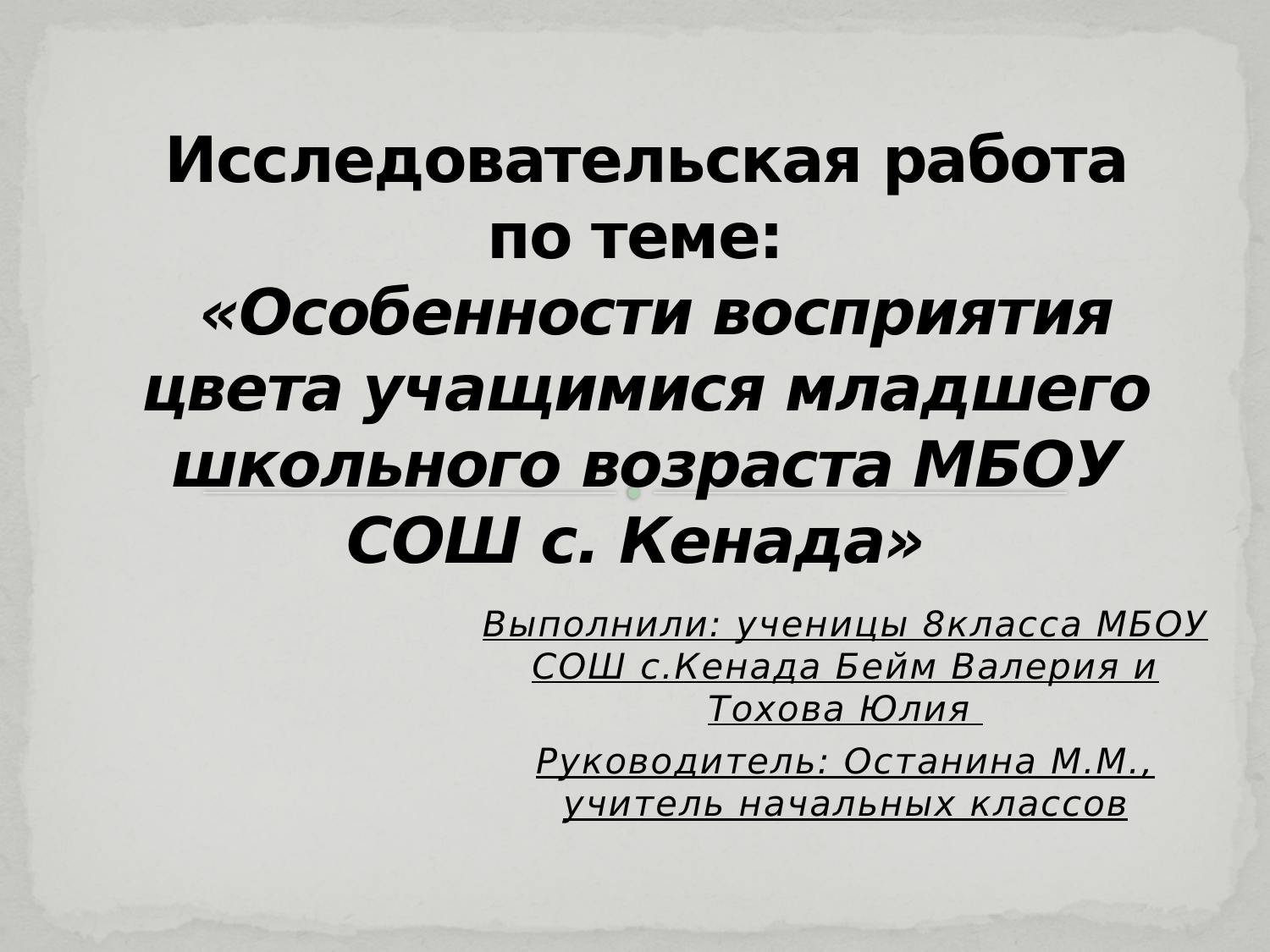

# Исследовательская работа по теме: «Особенности восприятия цвета учащимися младшего школьного возраста МБОУ СОШ с. Кенада»
Выполнили: ученицы 8класса МБОУ СОШ с.Кенада Бейм Валерия и Тохова Юлия
Руководитель: Останина М.М., учитель начальных классов